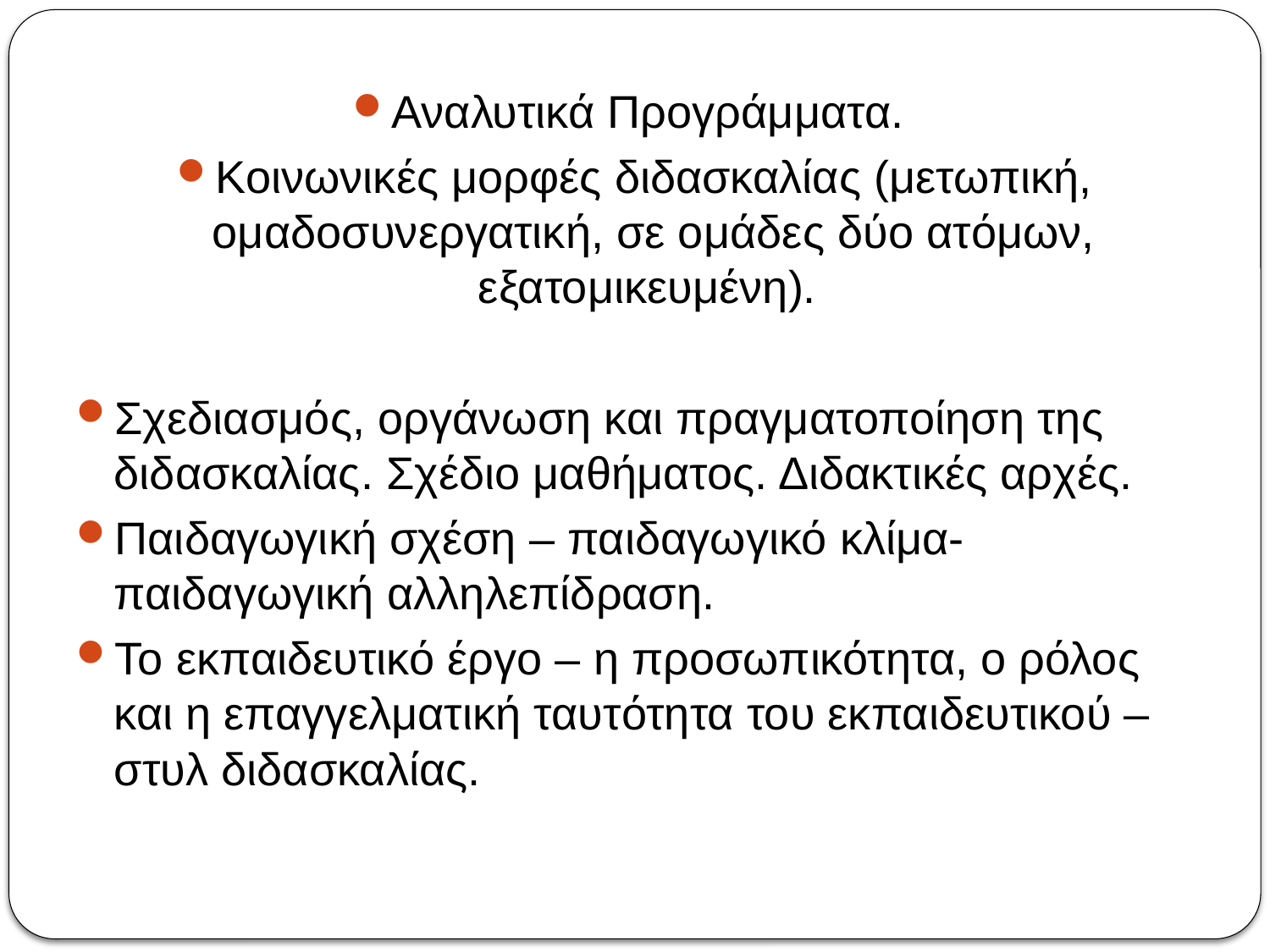

Αναλυτικά Προγράμματα.
Κοινωνικές μορφές διδασκαλίας (μετωπική, ομαδοσυνεργατική, σε ομάδες δύο ατόμων, εξατομικευμένη).

Σχεδιασμός, οργάνωση και πραγματοποίηση της διδασκαλίας. Σχέδιο μαθήματος. Διδακτικές αρχές.
Παιδαγωγική σχέση – παιδαγωγικό κλίμα- παιδαγωγική αλληλεπίδραση.
Το εκπαιδευτικό έργο – η προσωπικότητα, ο ρόλος και η επαγγελματική ταυτότητα του εκπαιδευτικού – στυλ διδασκαλίας.